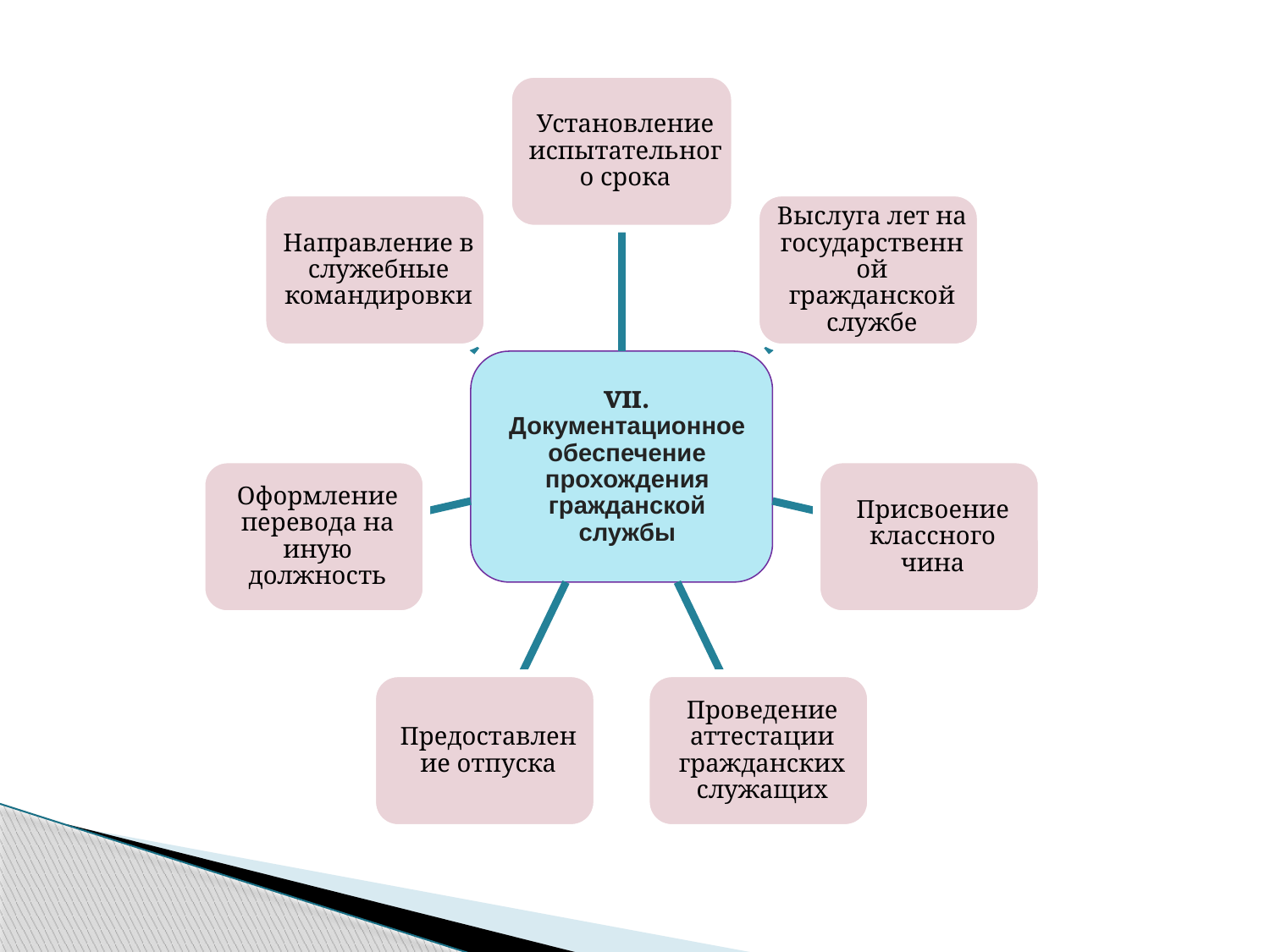

VII. Документационное обеспечение прохождения гражданской службы
Установление испытательного срока
Выслуга лет на государственной гражданской службе
Присвоение классного чина
Проведение аттестации гражданских служащих
Предоставление отпуска
Оформление перевода на иную должность
Направление в служебные командировки